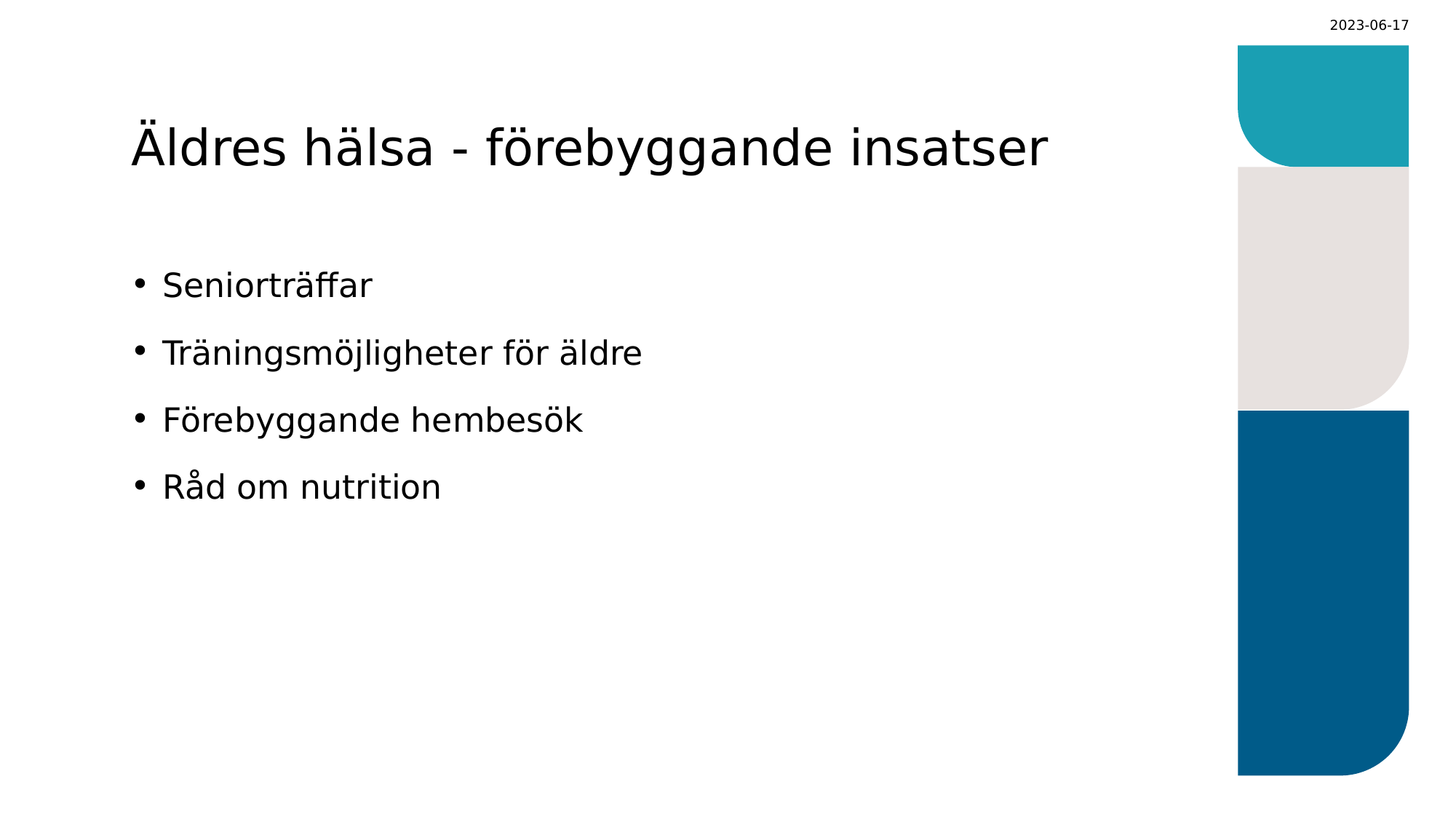

2023-06-17
# Äldres hälsa - förebyggande insatser
Seniorträffar
Träningsmöjligheter för äldre
Förebyggande hembesök
Råd om nutrition